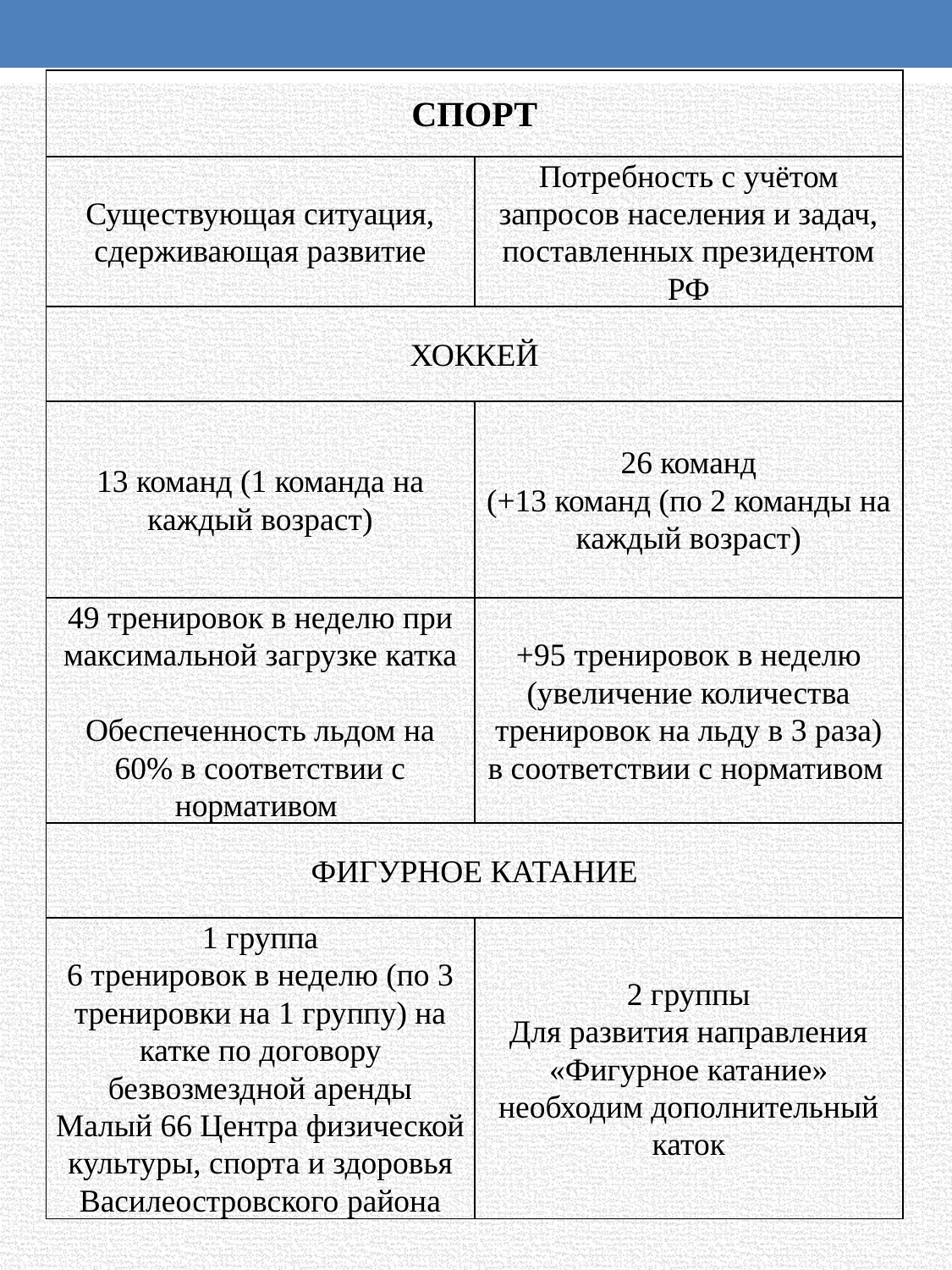

| СПОРТ |  |
| --- | --- |
| Существующая ситуация, сдерживающая развитие | Потребность с учётом запросов населения и задач, поставленных президентом РФ |
| ХОККЕЙ |  |
| 13 команд (1 команда на каждый возраст) | 26 команд (+13 команд (по 2 команды на каждый возраст) |
| 49 тренировок в неделю при максимальной загрузке катка Обеспеченность льдом на 60% в соответствии с нормативом | +95 тренировок в неделю (увеличение количества тренировок на льду в 3 раза) в соответствии с нормативом |
| ФИГУРНОЕ КАТАНИЕ |  |
| 1 группа 6 тренировок в неделю (по 3 тренировки на 1 группу) на катке по договору безвозмездной аренды Малый 66 Центра физической культуры, спорта и здоровья Василеостровского района | 2 группы Для развития направления «Фигурное катание» необходим дополнительный каток |